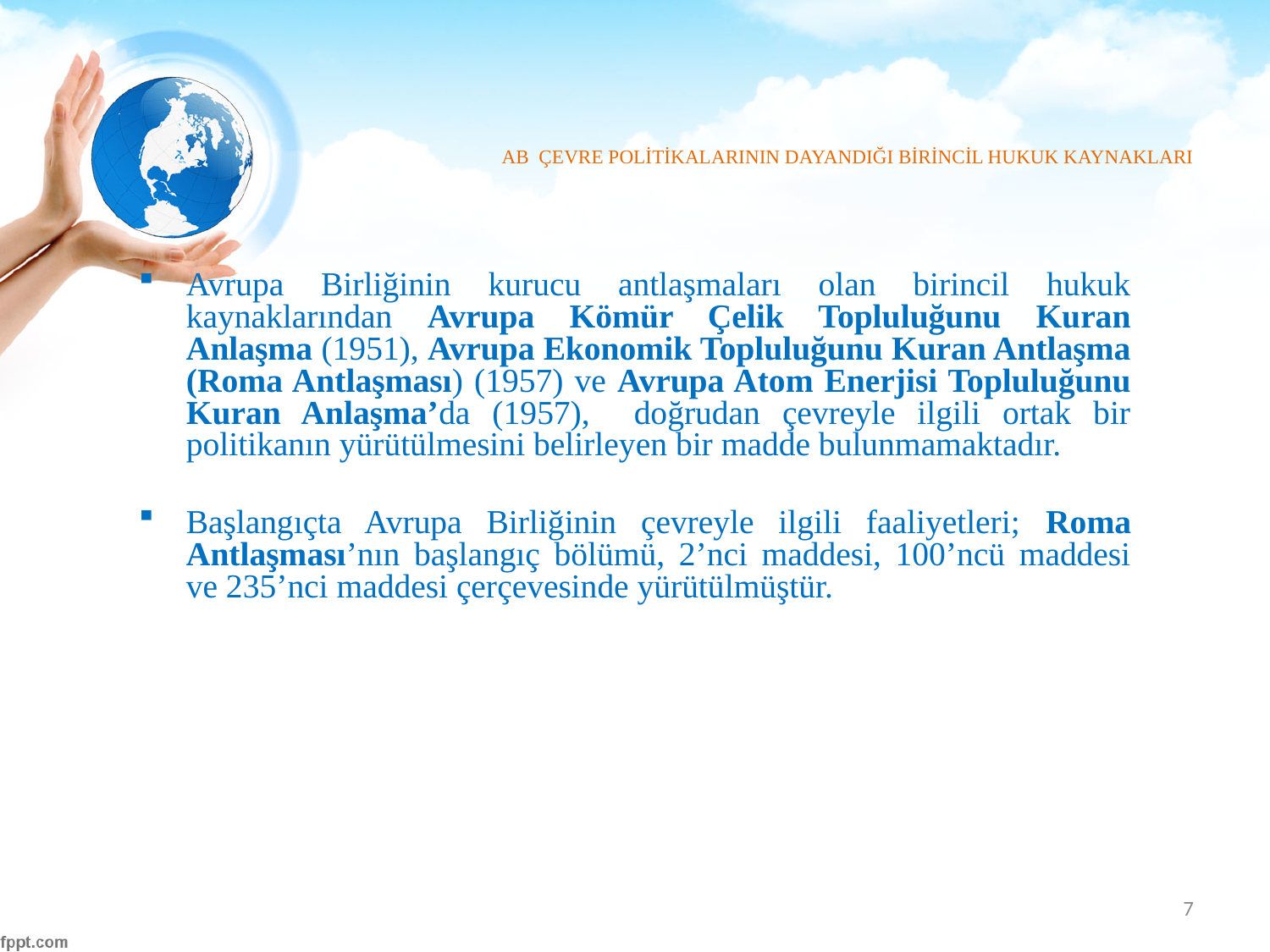

# AB  ÇEVRE POLİTİKALARININ DAYANDIĞI BİRİNCİL HUKUK KAYNAKLARI
Avrupa Birliğinin kurucu antlaşmaları olan birincil hukuk kaynaklarından Avrupa Kömür Çelik Topluluğunu Kuran Anlaşma (1951), Avrupa Ekonomik Topluluğunu Kuran Antlaşma (Roma Antlaşması) (1957) ve Avrupa Atom Enerjisi Topluluğunu Kuran Anlaşma’da (1957),  doğrudan çevreyle ilgili ortak bir politikanın yürütülmesini belirleyen bir madde bulunmamaktadır.

Başlangıçta Avrupa Birliğinin çevreyle ilgili faaliyetleri; Roma Antlaşması’nın başlangıç bölümü, 2’nci maddesi, 100’ncü maddesi ve 235’nci maddesi çerçevesinde yürütülmüştür.

7